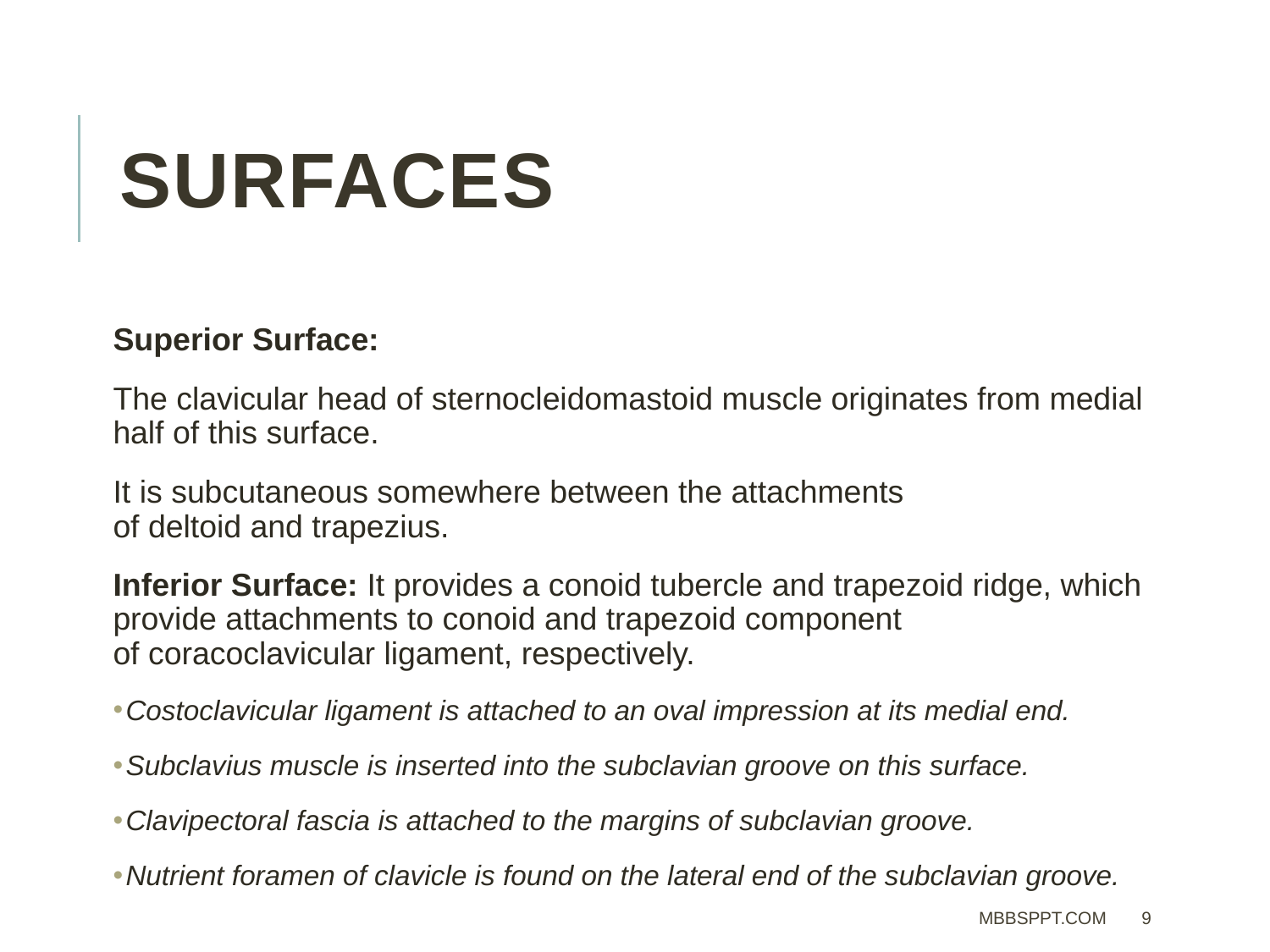

SURFACES
Superior Surface:
The clavicular head of sternocleidomastoid muscle originates from medial half of this surface.
It is subcutaneous somewhere between the attachments of deltoid and trapezius.
Inferior Surface: It provides a conoid tubercle and trapezoid ridge, which provide attachments to conoid and trapezoid component of coracoclavicular ligament, respectively.
Costoclavicular ligament is attached to an oval impression at its medial end.
Subclavius muscle is inserted into the subclavian groove on this surface.
Clavipectoral fascia is attached to the margins of subclavian groove.
Nutrient foramen of clavicle is found on the lateral end of the subclavian groove.

MBBSPPT.COM
9